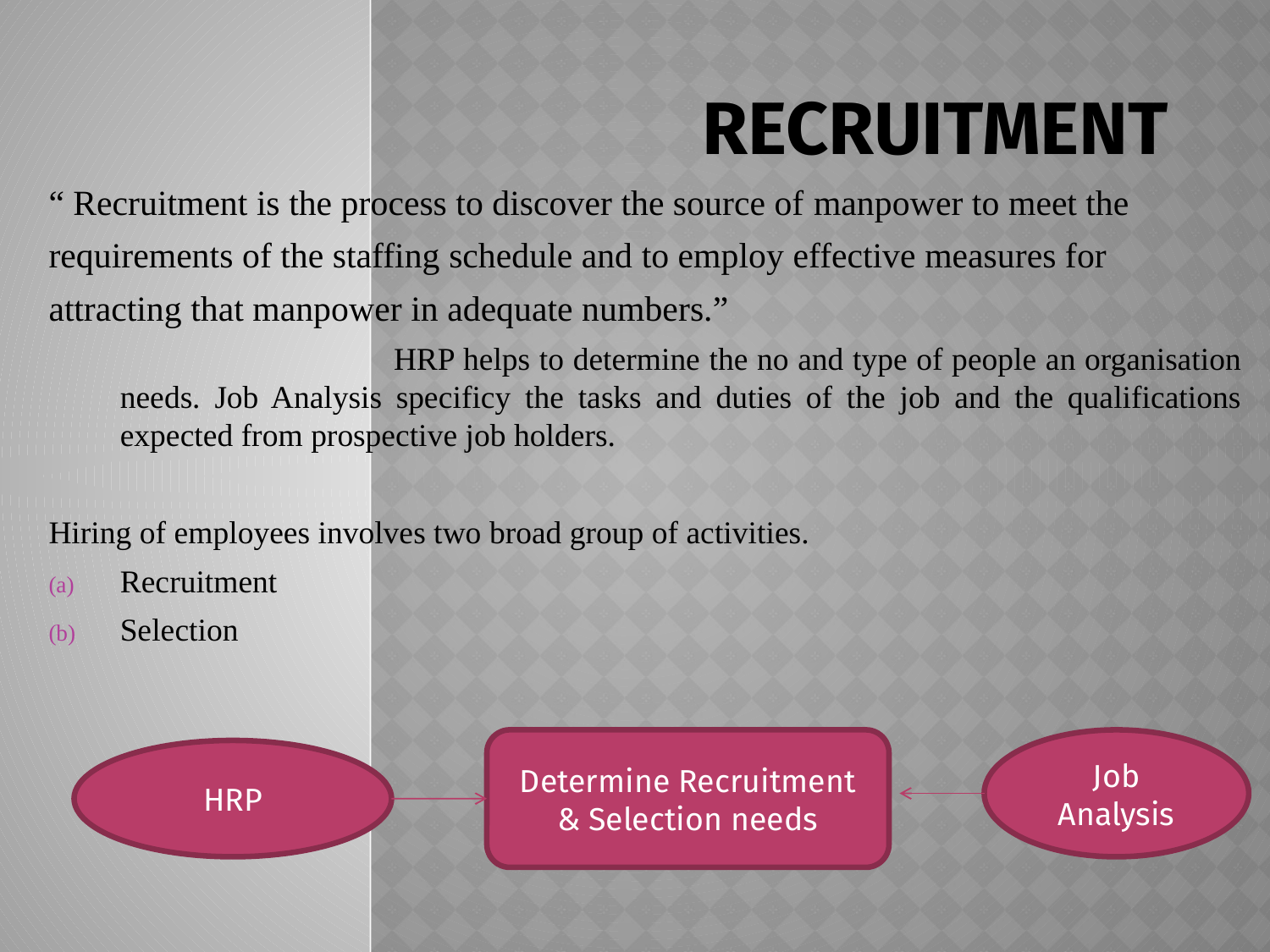

# Recruitment
“ Recruitment is the process to discover the source of manpower to meet the
requirements of the staffing schedule and to employ effective measures for
attracting that manpower in adequate numbers.”
                                      HRP helps to determine the no and type of people an organisation needs. Job Analysis specificy the tasks and duties of the job and the qualifications expected from prospective job holders.

Hiring of employees involves two broad group of activities.
Recruitment
Selection

Determine Recruitment & Selection needs
Job Analysis
HRP